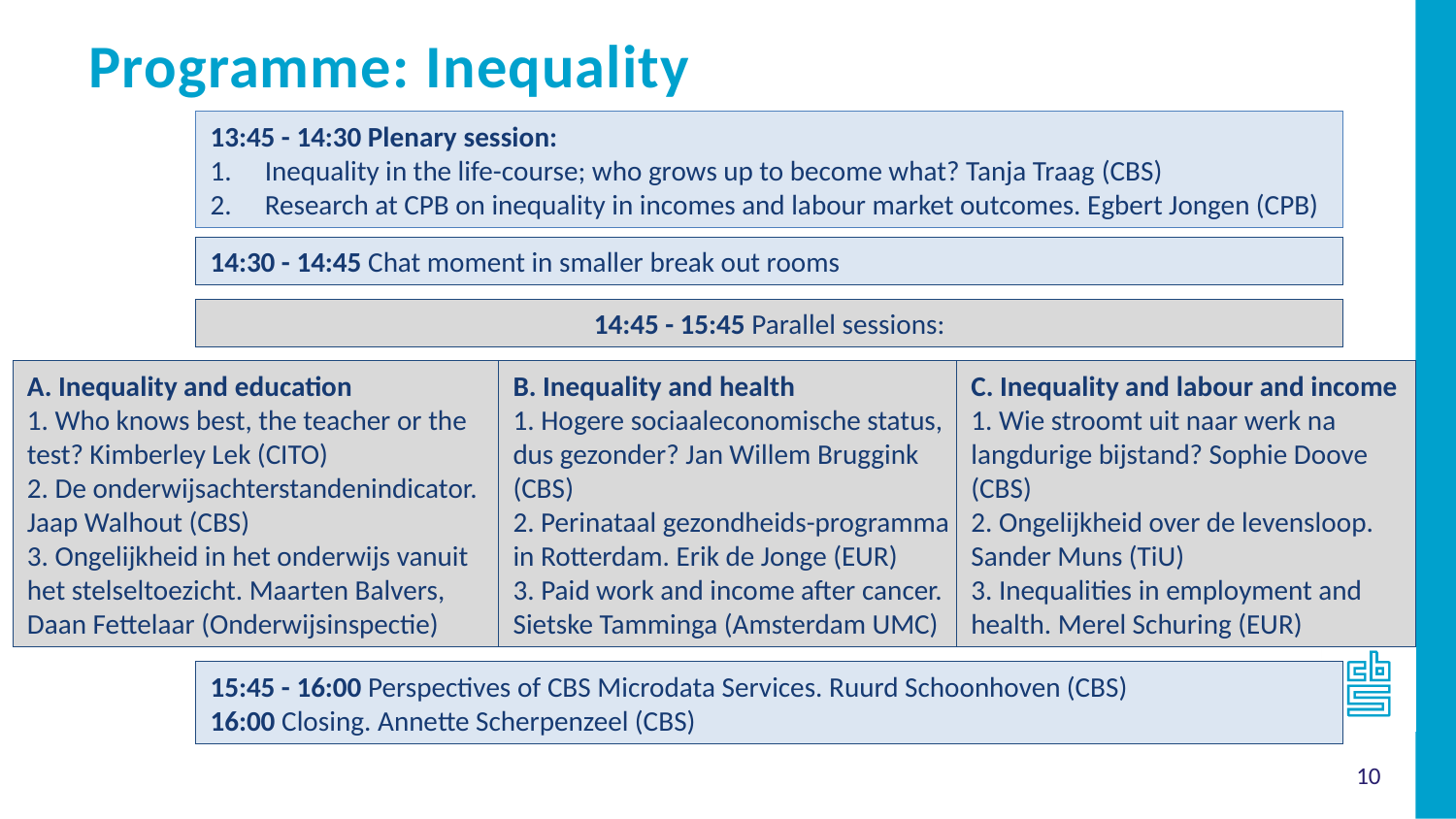

Programme: Inequality
13:45 - 14:30 Plenary session:
Inequality in the life-course; who grows up to become what? Tanja Traag (CBS)
Research at CPB on inequality in incomes and labour market outcomes. Egbert Jongen (CPB)
14:30 - 14:45 Chat moment in smaller break out rooms
14:45 - 15:45 Parallel sessions:
A. Inequality and education
1. Who knows best, the teacher or the test? Kimberley Lek (CITO)
2. De onderwijsachterstandenindicator. Jaap Walhout (CBS)
3. Ongelijkheid in het onderwijs vanuit het stelseltoezicht. Maarten Balvers, Daan Fettelaar (Onderwijsinspectie)
B. Inequality and health
1. Hogere sociaaleconomische status, dus gezonder? Jan Willem Bruggink (CBS)
2. Perinataal gezondheids-programma in Rotterdam. Erik de Jonge (EUR)
3. Paid work and income after cancer. Sietske Tamminga (Amsterdam UMC)
C. Inequality and labour and income
1. Wie stroomt uit naar werk na langdurige bijstand? Sophie Doove (CBS)
2. Ongelijkheid over de levensloop. Sander Muns (TiU)
3. Inequalities in employment and health. Merel Schuring (EUR)
15:45 - 16:00 Perspectives of CBS Microdata Services. Ruurd Schoonhoven (CBS)
16:00 Closing. Annette Scherpenzeel (CBS)
10